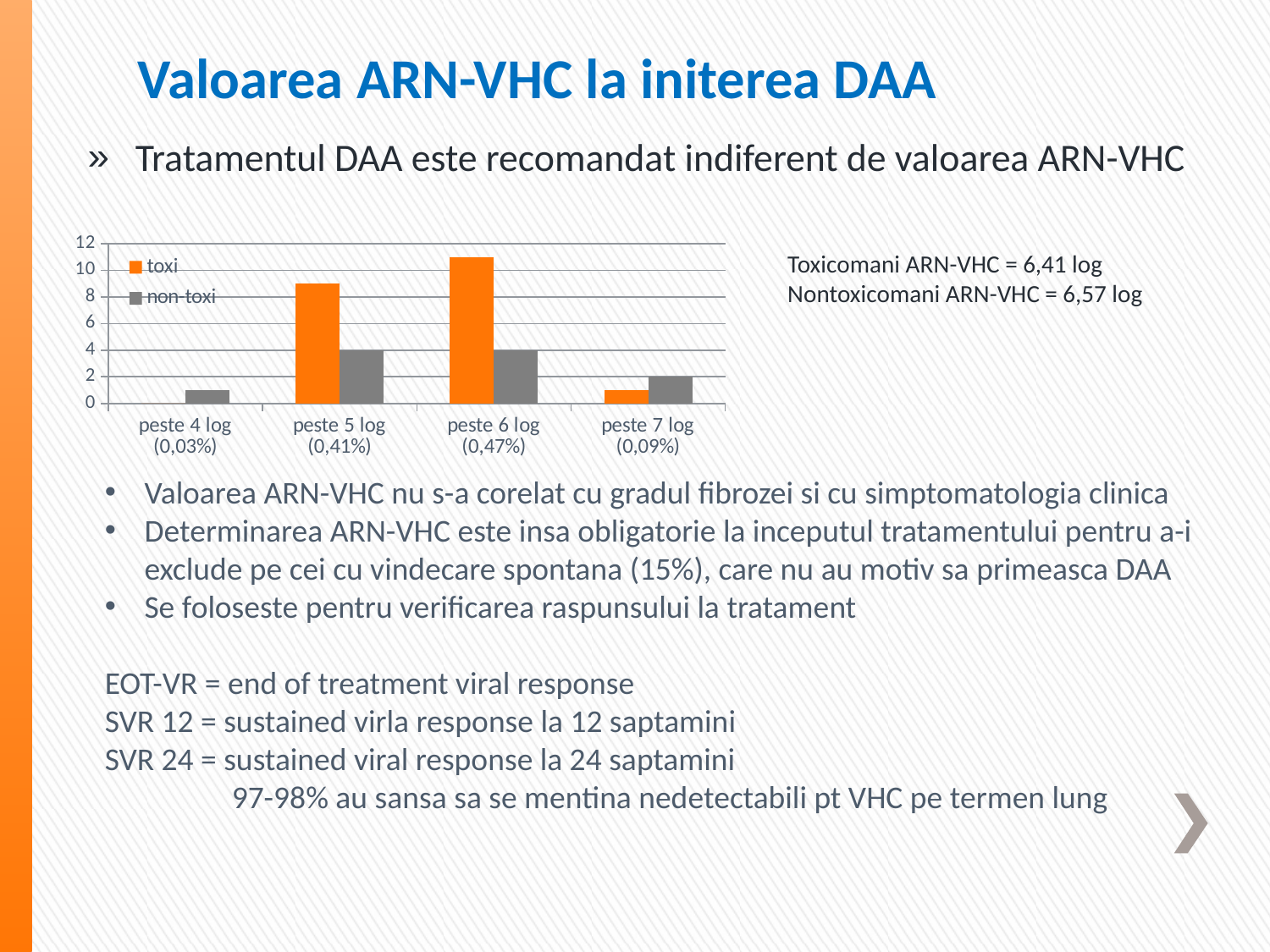

# Valoarea ARN-VHC la initerea DAA
Tratamentul DAA este recomandat indiferent de valoarea ARN-VHC

### Chart

| Category | toxi | non-toxi |
|---|---|---|
| peste 4 log (0,03%) | 0.0 | 1.0 |
| peste 5 log (0,41%) | 9.0 | 4.0 |
| peste 6 log (0,47%) | 11.0 | 4.0 |
| peste 7 log (0,09%) | 1.0 | 2.0 |
Toxicomani ARN-VHC = 6,41 log
Nontoxicomani ARN-VHC = 6,57 log
Valoarea ARN-VHC nu s-a corelat cu gradul fibrozei si cu simptomatologia clinica
Determinarea ARN-VHC este insa obligatorie la inceputul tratamentului pentru a-i exclude pe cei cu vindecare spontana (15%), care nu au motiv sa primeasca DAA
Se foloseste pentru verificarea raspunsului la tratament

EOT-VR = end of treatment viral response
SVR 12 = sustained virla response la 12 saptamini
SVR 24 = sustained viral response la 24 saptamini
	97-98% au sansa sa se mentina nedetectabili pt VHC pe termen lung